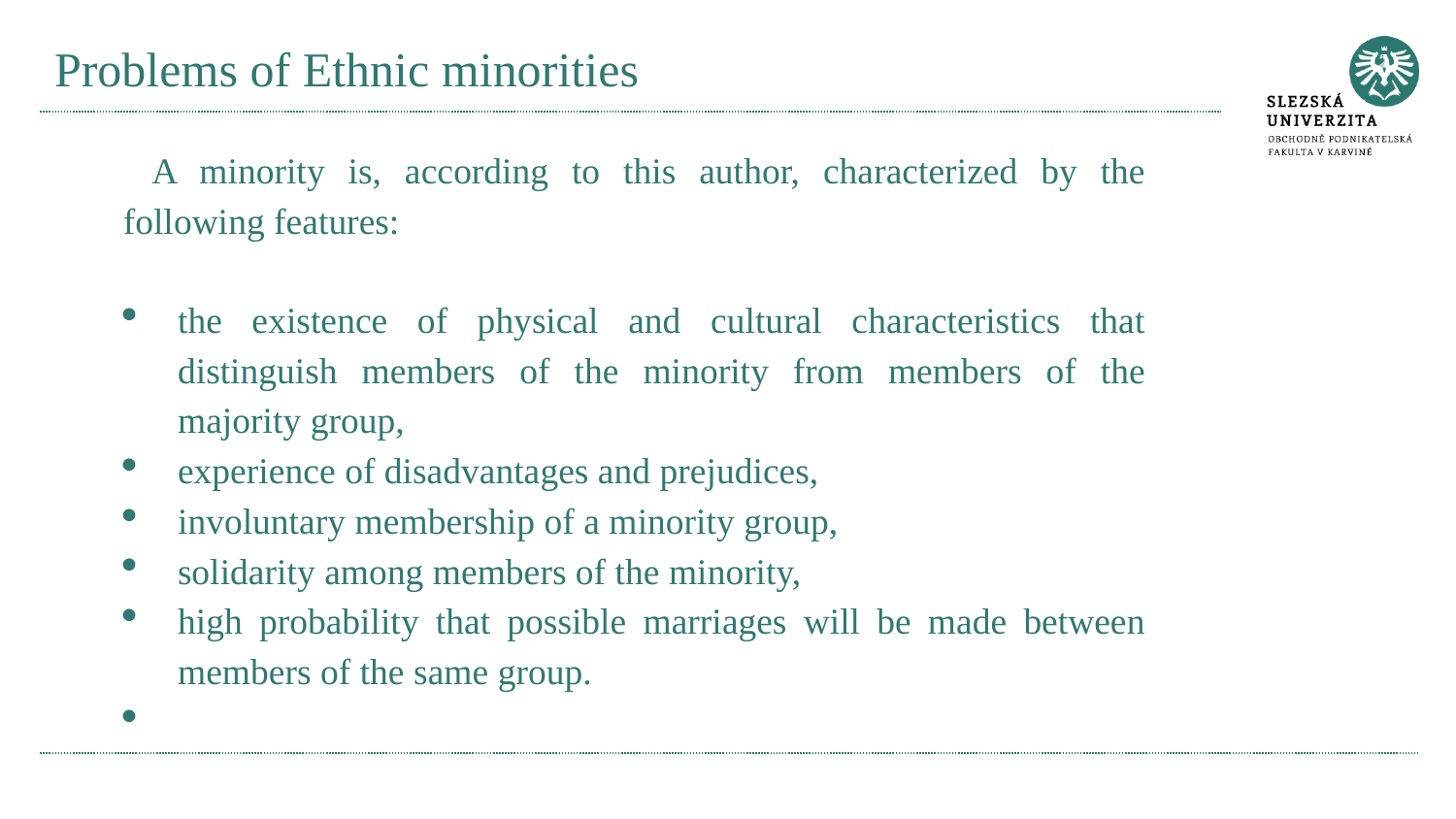

# Problems of Ethnic minorities
A minority is, according to this author, characterized by the following features:
the existence of physical and cultural characteristics that distinguish members of the minority from members of the majority group,
experience of disadvantages and prejudices,
involuntary membership of a minority group,
solidarity among members of the minority,
high probability that possible marriages will be made between members of the same group.